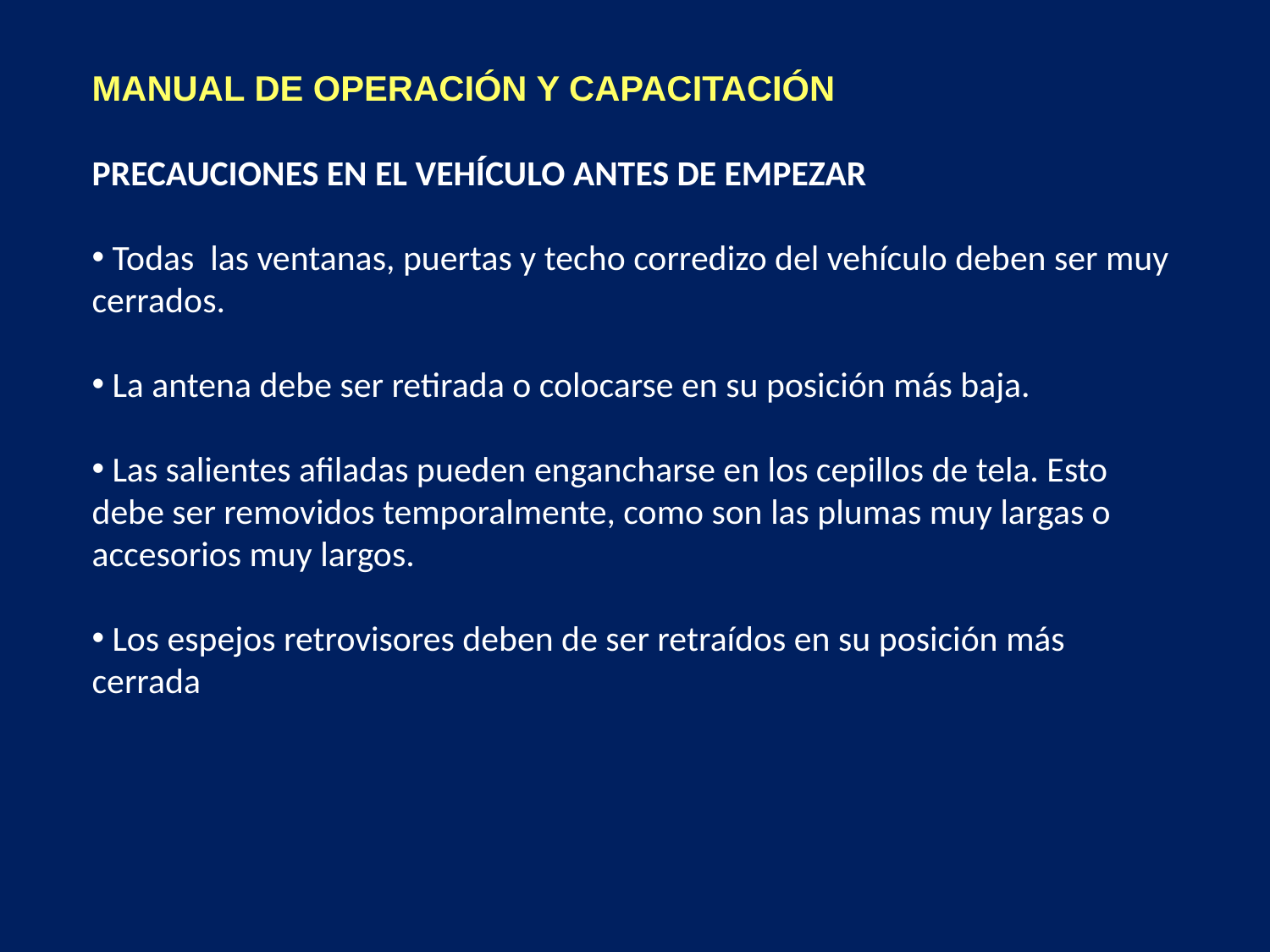

MANUAL DE OPERACIÓN Y CAPACITACIÓN

PRECAUCIONES EN EL VEHÍCULO ANTES DE EMPEZAR

 Todas  las ventanas, puertas y techo corredizo del vehículo deben ser muy cerrados.

 La antena debe ser retirada o colocarse en su posición más baja.

 Las salientes afiladas pueden engancharse en los cepillos de tela. Esto debe ser removidos temporalmente, como son las plumas muy largas o accesorios muy largos.

 Los espejos retrovisores deben de ser retraídos en su posición más cerrada